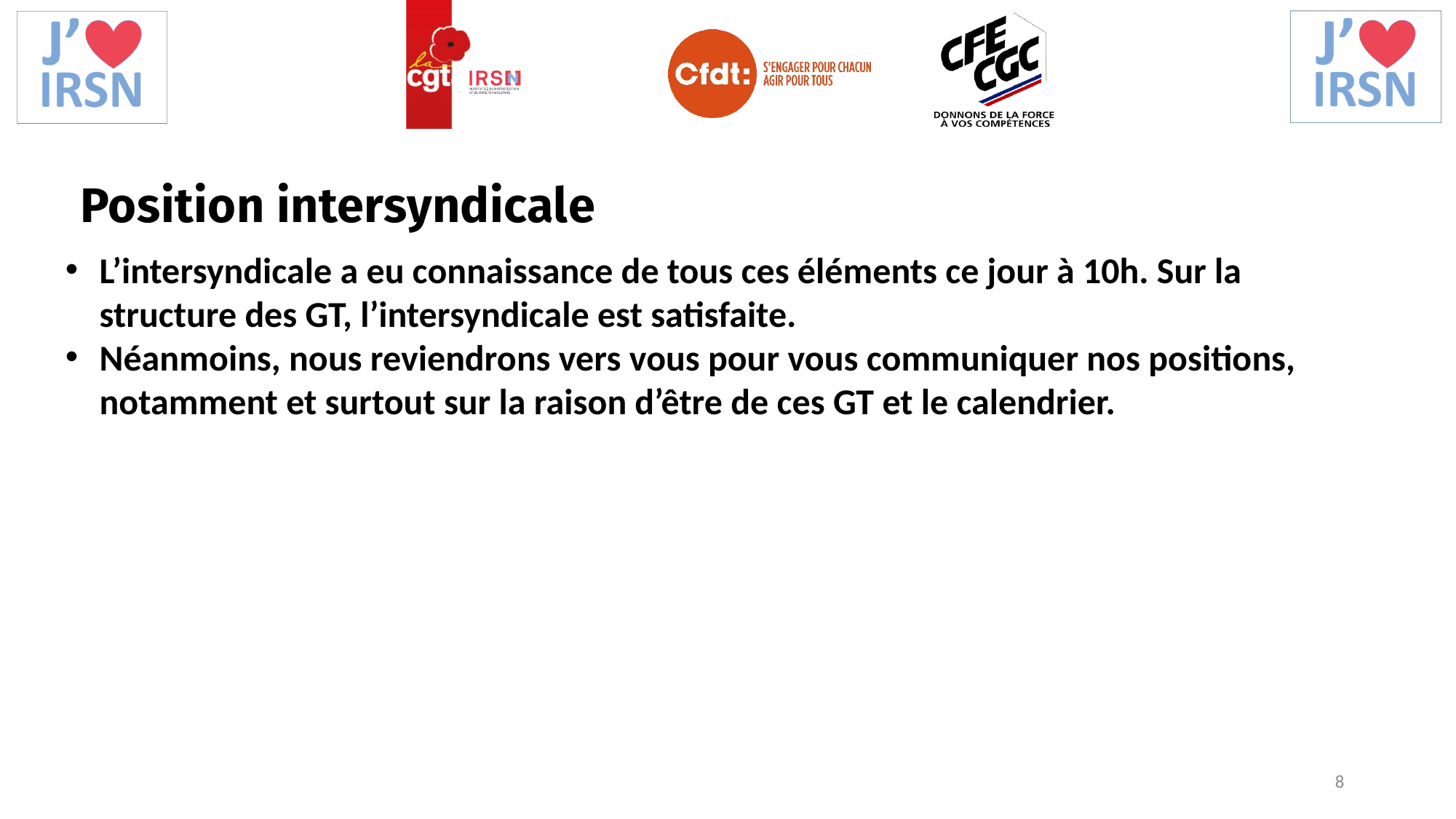

Position intersyndicale
L’intersyndicale a eu connaissance de tous ces éléments ce jour à 10h. Sur la structure des GT, l’intersyndicale est satisfaite.
Néanmoins, nous reviendrons vers vous pour vous communiquer nos positions, notamment et surtout sur la raison d’être de ces GT et le calendrier.

8